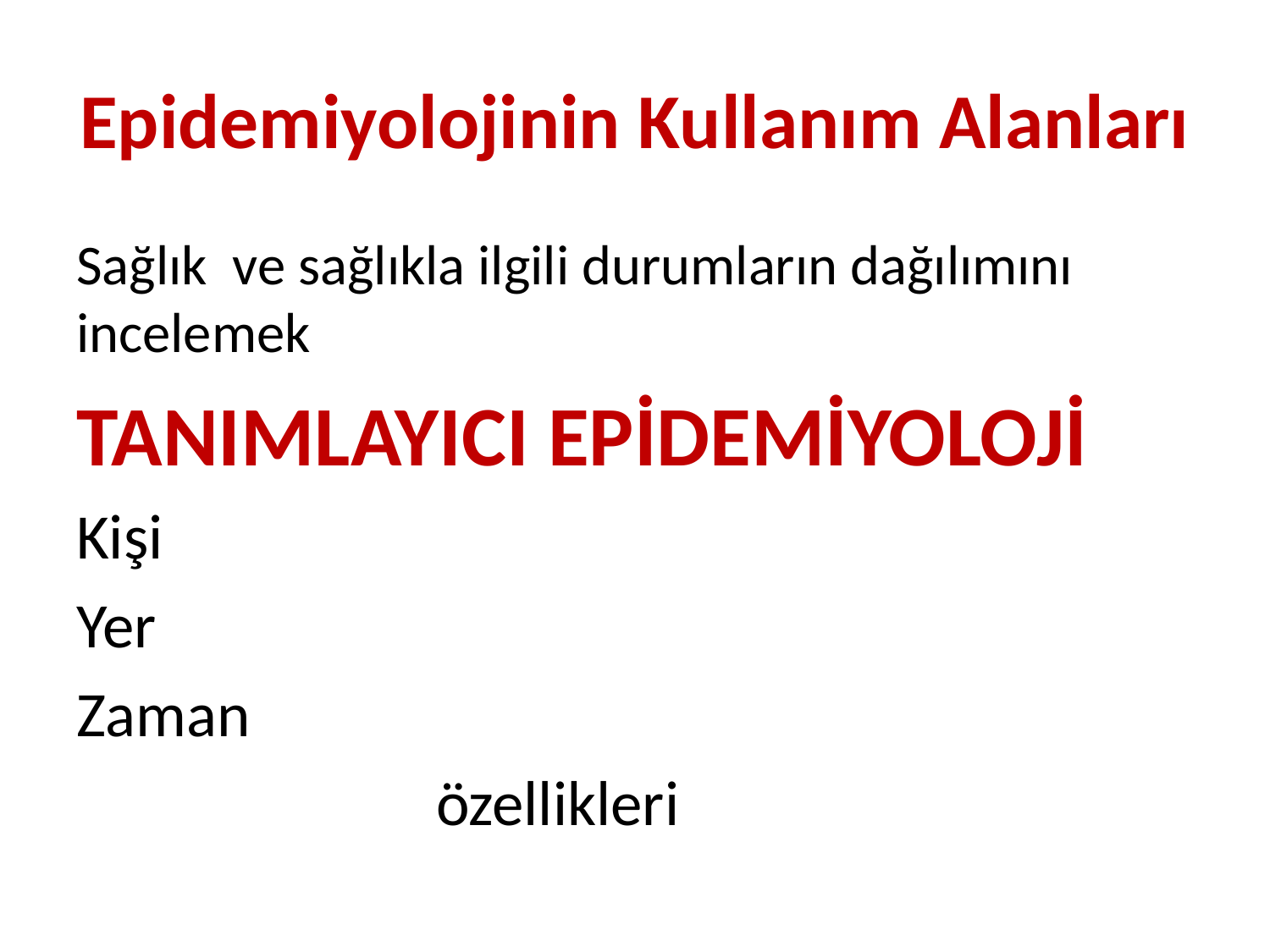

# Epidemiyolojinin Kullanım Alanları
Sağlık  ve sağlıkla ilgili durumların dağılımını incelemek
TANIMLAYICI EPİDEMİYOLOJİ
Kişi
Yer
Zaman
                         özellikleri